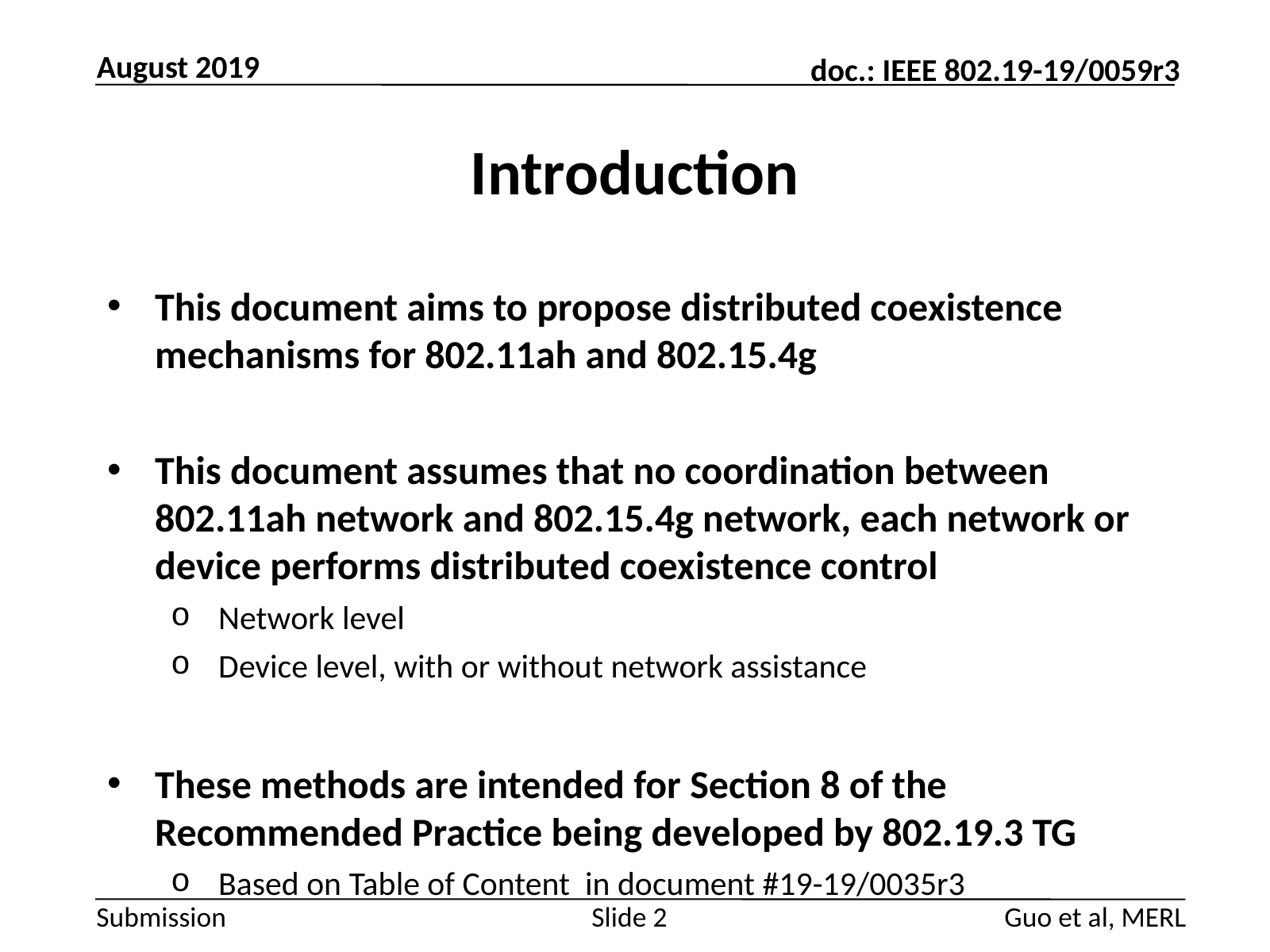

August 2019
# Introduction
This document aims to propose distributed coexistence mechanisms for 802.11ah and 802.15.4g

This document assumes that no coordination between 802.11ah network and 802.15.4g network, each network or device performs distributed coexistence control
Network level
Device level, with or without network assistance

These methods are intended for Section 8 of the Recommended Practice being developed by 802.19.3 TG
Based on Table of Content  in document #19-19/0035r3
Guo et al, MERL
Slide 2